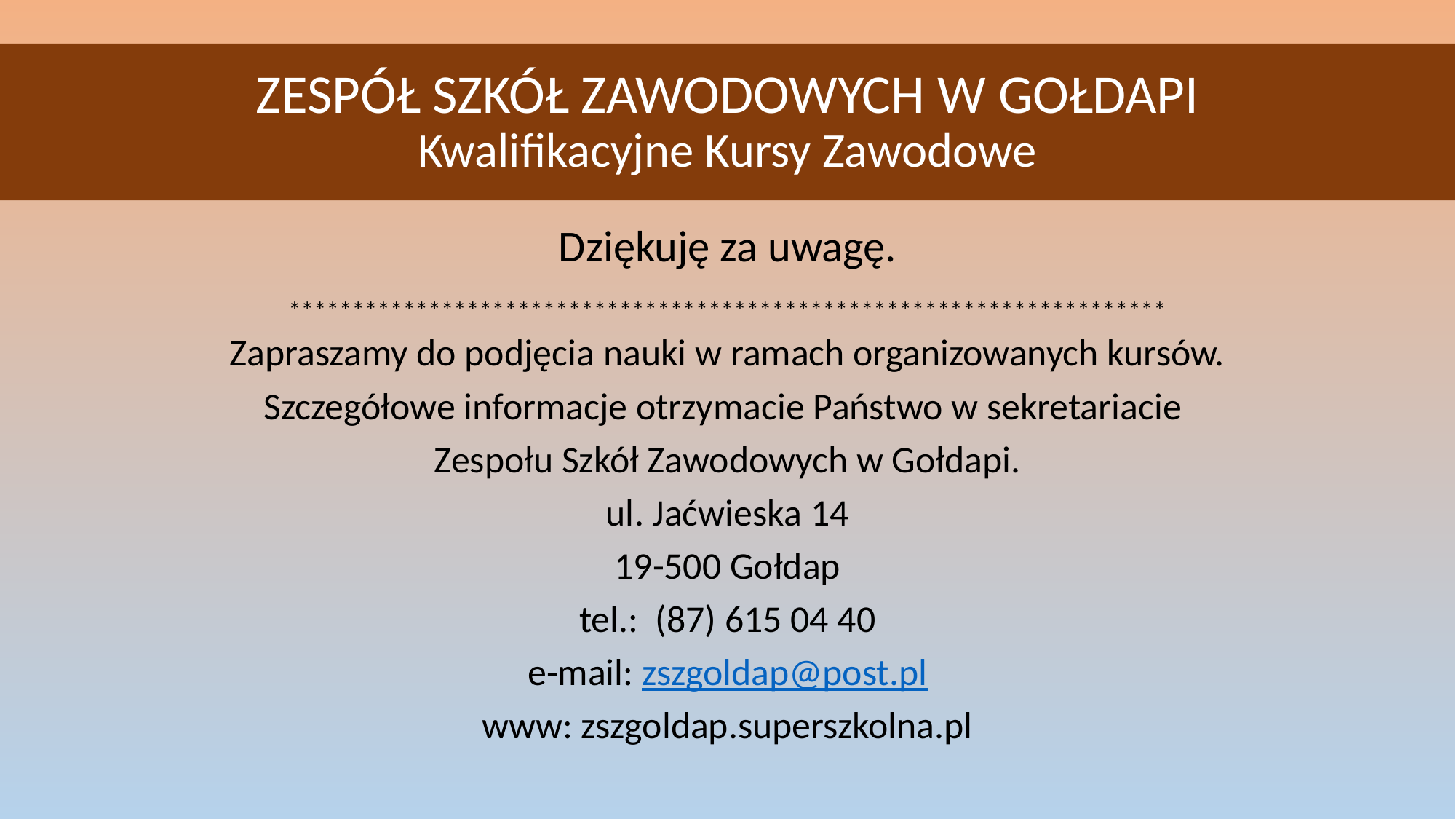

# ZESPÓŁ SZKÓŁ ZAWODOWYCH W GOŁDAPI Kwalifikacyjne Kursy Zawodowe
Dziękuję za uwagę.
*********************************************************************
Zapraszamy do podjęcia nauki w ramach organizowanych kursów.
Szczegółowe informacje otrzymacie Państwo w sekretariacie
Zespołu Szkół Zawodowych w Gołdapi.
ul. Jaćwieska 14
19-500 Gołdap
tel.:  (87) 615 04 40
e-mail: zszgoldap@post.pl
www: zszgoldap.superszkolna.pl